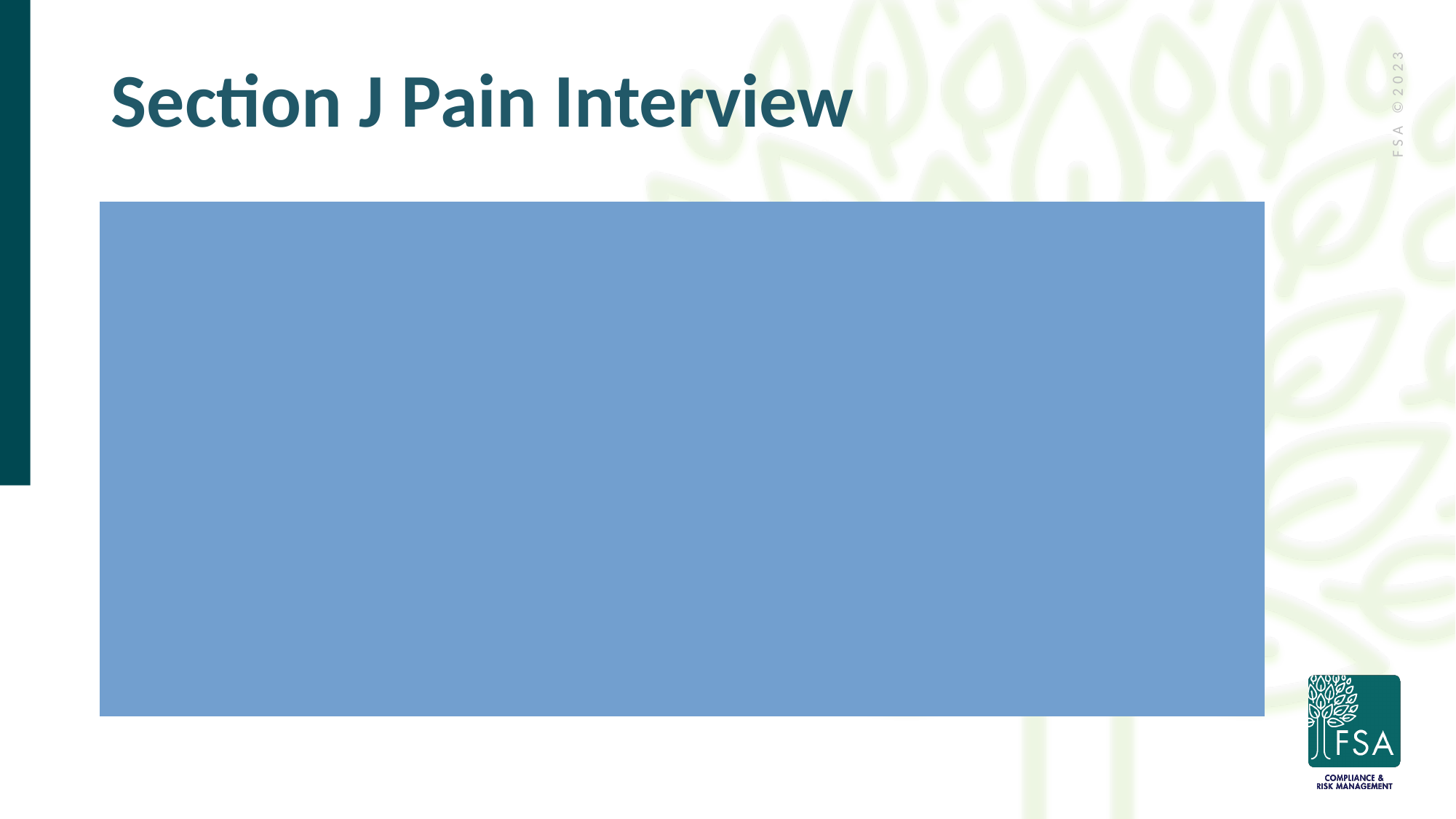

# Section J Pain Interview
Update pain interview UDA’s, worksheets, assessments
Train staff on changes
Ensure completion prior to or on assessment reference date
Remember – if interview(s) not done timely (on or before ARD), you must answer the question if interview should be conducted and then dash interview!
Dashes can impact SNF QRP measure and reimbursement (Threshold Report)